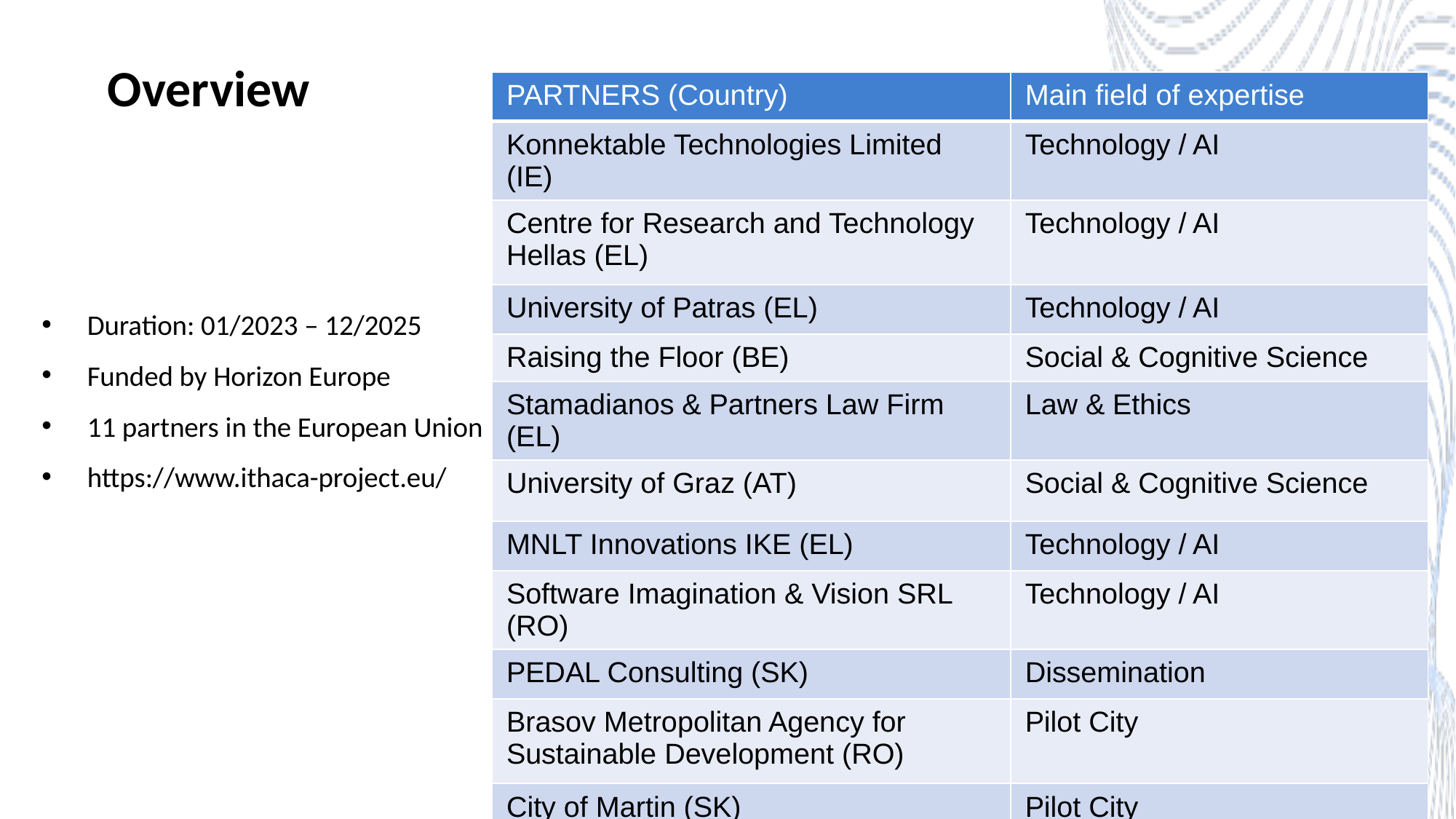

Overview

| PARTNERS (Country) | Main field of expertise |
| --- | --- |
| Konnektable Technologies Limited (IE) | Technology / AI |
| Centre for Research and Technology Hellas (EL) | Technology / AI |
| University of Patras (EL) | Technology / AI |
| Raising the Floor (BE) | Social & Cognitive Science |
| Stamadianos & Partners Law Firm (EL) | Law & Ethics |
| University of Graz (AT) | Social & Cognitive Science |
| MNLT Innovations IKE (EL) | Technology / AI |
| Software Imagination & Vision SRL (RO) | Technology / AI |
| PEDAL Consulting (SK) | Dissemination |
| Brasov Metropolitan Agency for Sustainable Development (RO) | Pilot City |
| City of Martin (SK) | Pilot City |
Duration: 01/2023 – 12/2025
Funded by Horizon Europe
11 partners in the European Union
https://www.ithaca-project.eu/